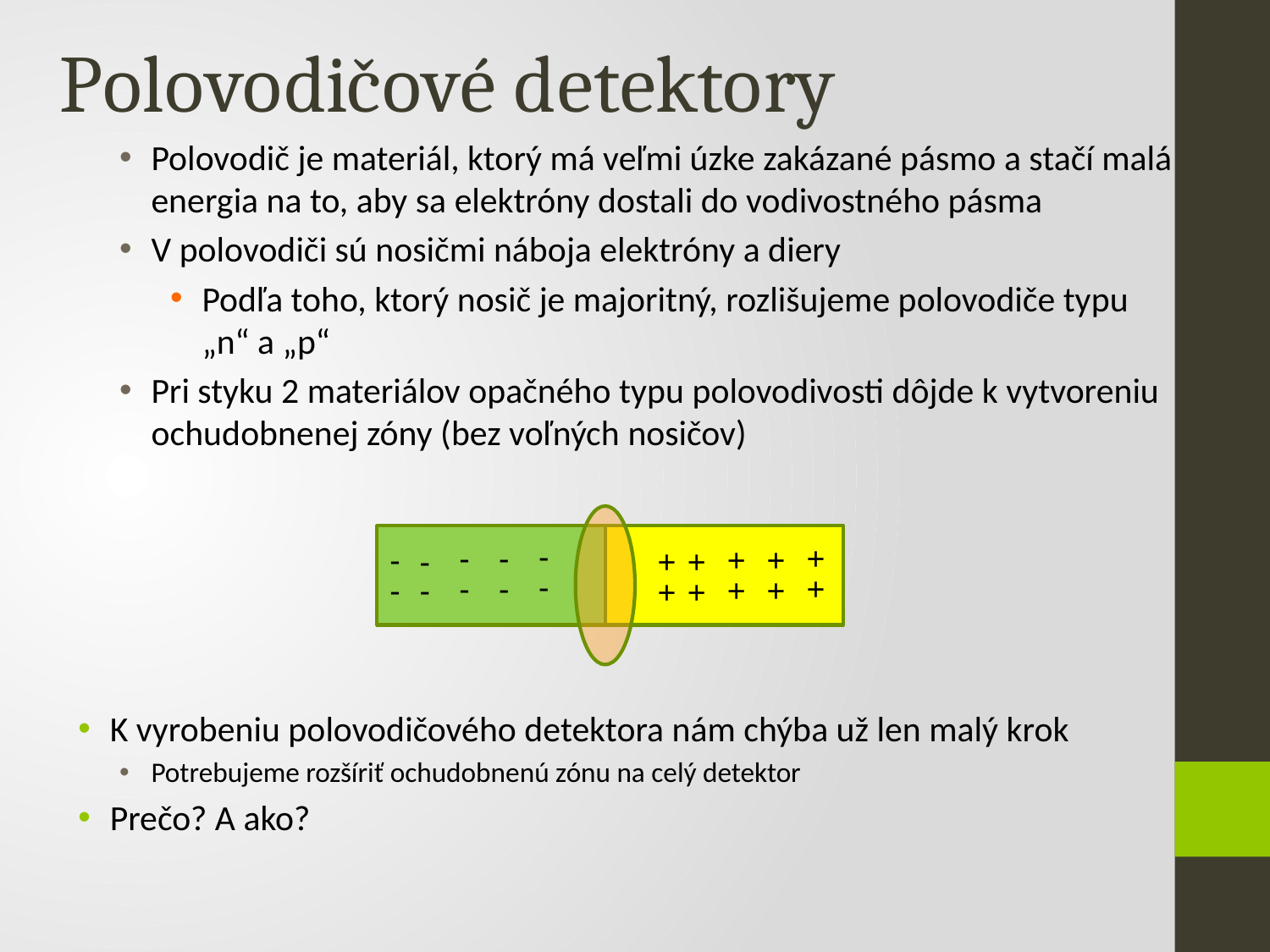

# Polovodičové detektory
Polovodič je materiál, ktorý má veľmi úzke zakázané pásmo a stačí malá energia na to, aby sa elektróny dostali do vodivostného pásma
V polovodiči sú nosičmi náboja elektróny a diery
Podľa toho, ktorý nosič je majoritný, rozlišujeme polovodiče typu „n“ a „p“
Pri styku 2 materiálov opačného typu polovodivosti dôjde k vytvoreniu ochudobnenej zóny (bez voľných nosičov)

K vyrobeniu polovodičového detektora nám chýba už len malý krok
Potrebujeme rozšíriť ochudobnenú zónu na celý detektor
Prečo? A ako?

-
-
-
+
-
+
+
-
+
+
-
-
-
+
-
-
+
+
+
+